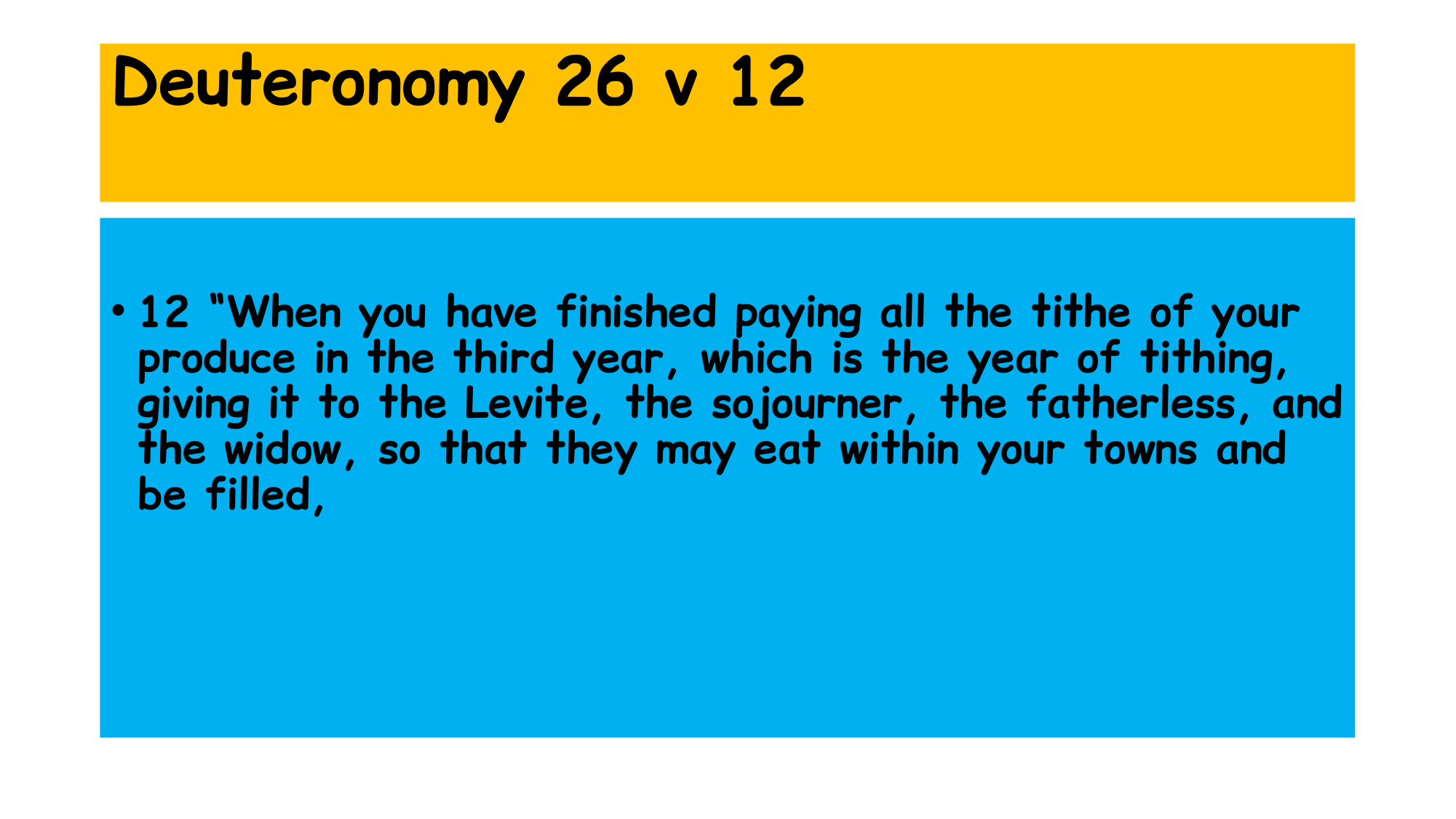

# Deuteronomy 26 v 12

12 “When you have finished paying all the tithe of your produce in the third year, which is the year of tithing, giving it to the Levite, the sojourner, the fatherless, and the widow, so that they may eat within your towns and be filled,